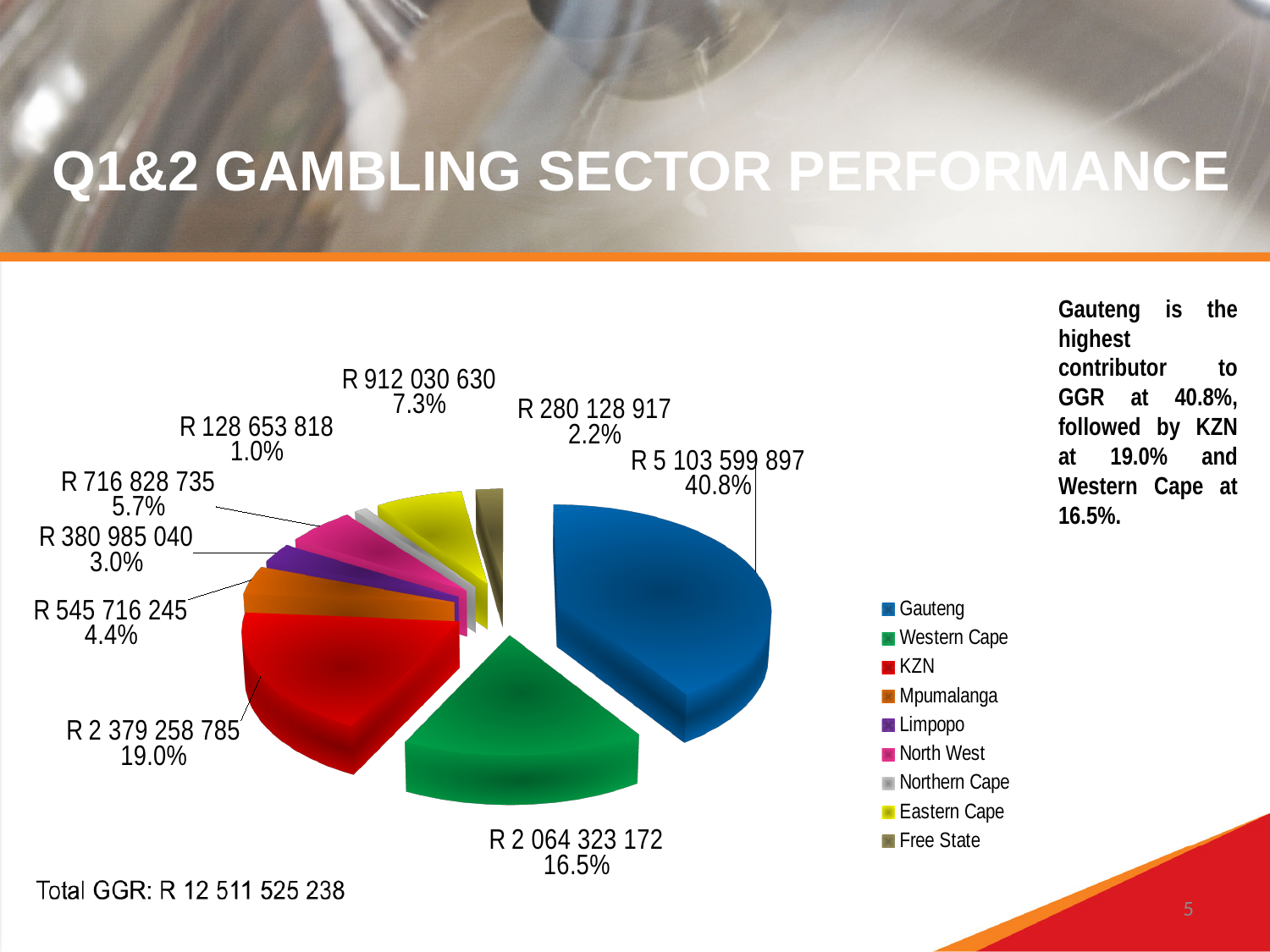

# Q1&2 GAMBLING SECTOR PERFORMANCE

[unsupported chart]

Gauteng is the highest contributor to GGR at 40.8%, followed by KZN at 19.0% and Western Cape at 16.5%.

[unsupported chart]

5